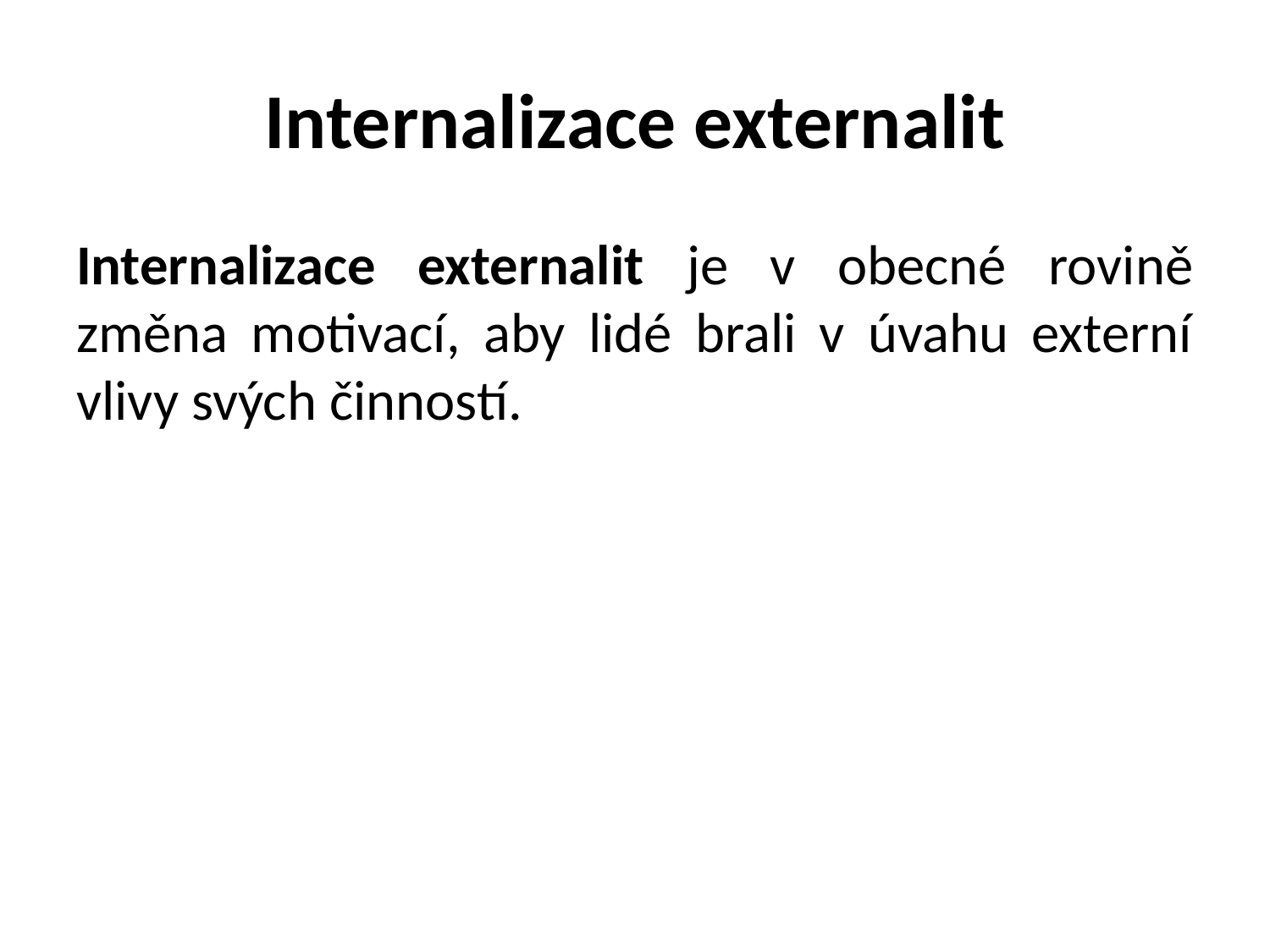

# Internalizace externalit
Internalizace externalit je v obecné rovině změna motivací, aby lidé brali v úvahu externí vlivy svých činností.